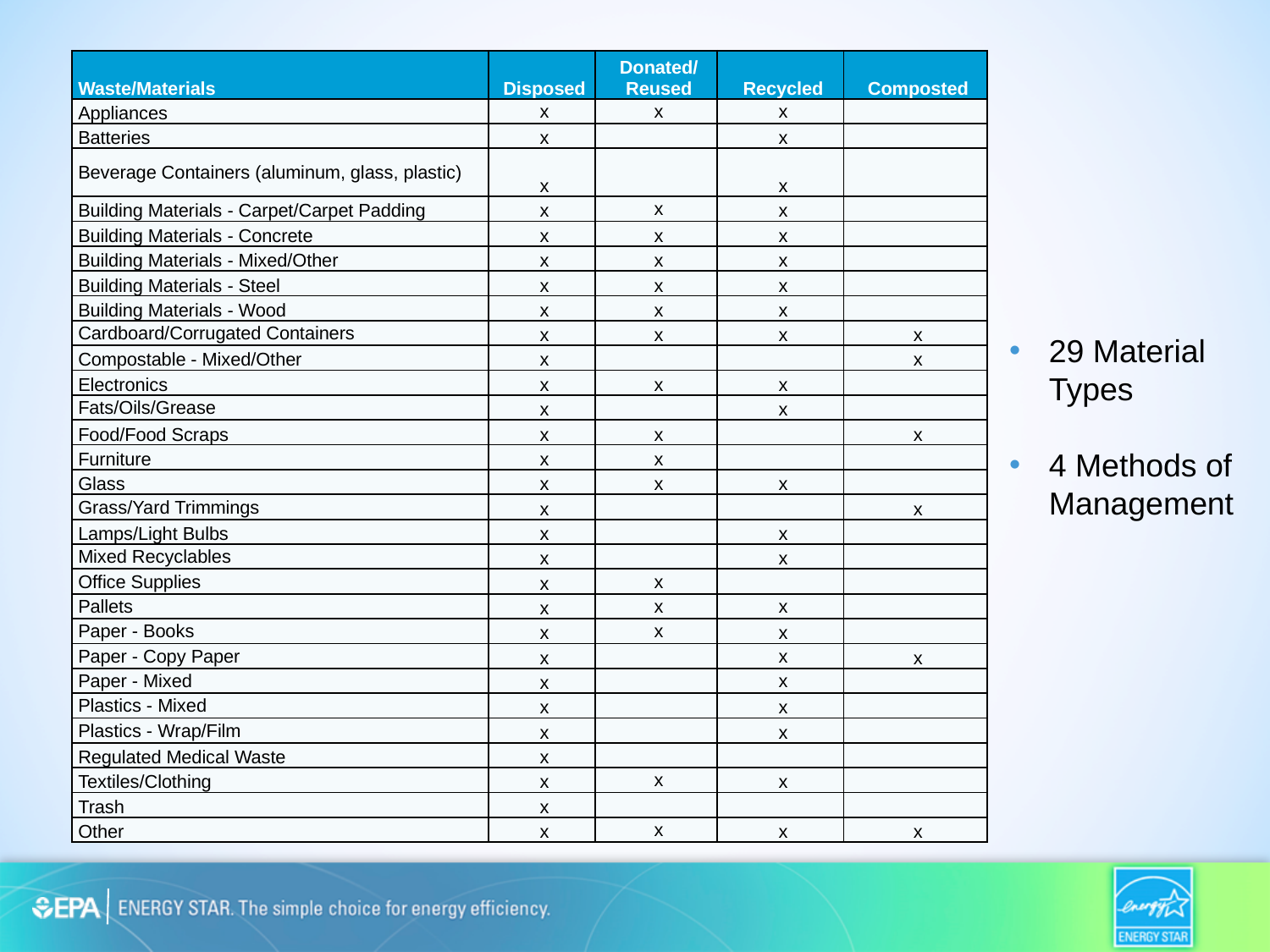

| Waste/Materials | Disposed | Donated/ Reused | Recycled | Composted |
| --- | --- | --- | --- | --- |
| Appliances | x | x | x |  |
| Batteries | x |  | x |  |
| Beverage Containers (aluminum, glass, plastic) | x |  | x |  |
| Building Materials - Carpet/Carpet Padding | x | x | x |  |
| Building Materials - Concrete | x | x | x |  |
| Building Materials - Mixed/Other | x | x | x |  |
| Building Materials - Steel | x | x | x |  |
| Building Materials - Wood | x | x | x |  |
| Cardboard/Corrugated Containers | x | x | x | x |
| Compostable - Mixed/Other | x |  |  | x |
| Electronics | x | x | x |  |
| Fats/Oils/Grease | x |  | x |  |
| Food/Food Scraps | x | x |  | x |
| Furniture | x | x |  |  |
| Glass | x | x | x |  |
| Grass/Yard Trimmings | x |  |  | x |
| Lamps/Light Bulbs | x |  | x |  |
| Mixed Recyclables | x |  | x |  |
| Office Supplies | x | x |  |  |
| Pallets | x | x | x |  |
| Paper - Books | x | x | x |  |
| Paper - Copy Paper | x |  | x | x |
| Paper - Mixed | x |  | x |  |
| Plastics - Mixed | x |  | x |  |
| Plastics - Wrap/Film | x |  | x |  |
| Regulated Medical Waste | x |  |  |  |
| Textiles/Clothing | x | x | x |  |
| Trash | x |  |  |  |
| Other | x | x | x | x |
# Materials for Tracking
29 Material Types

4 Methods of Management